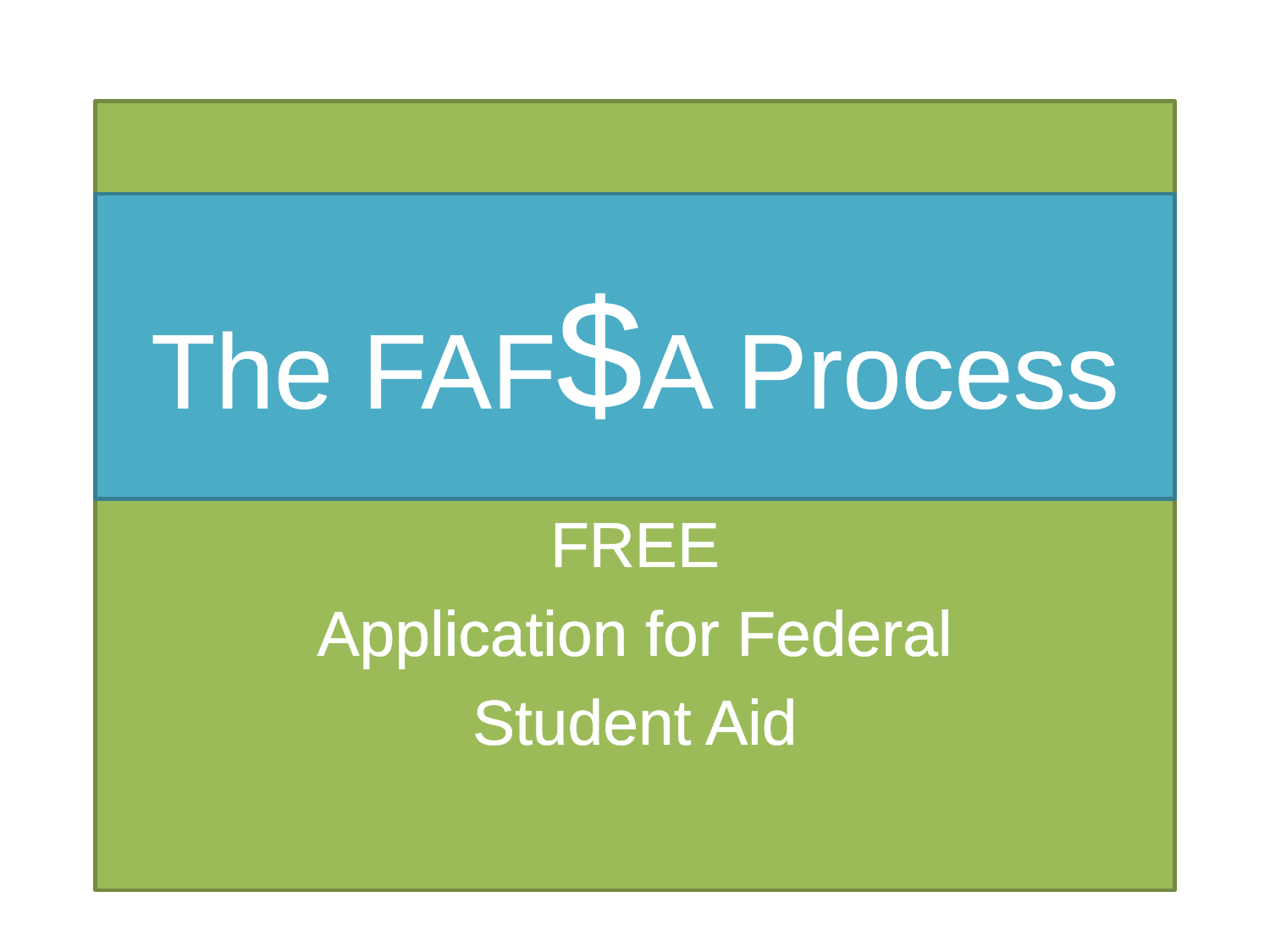

FREE
Application for Federal
Student Aid
# The FAF$A Process